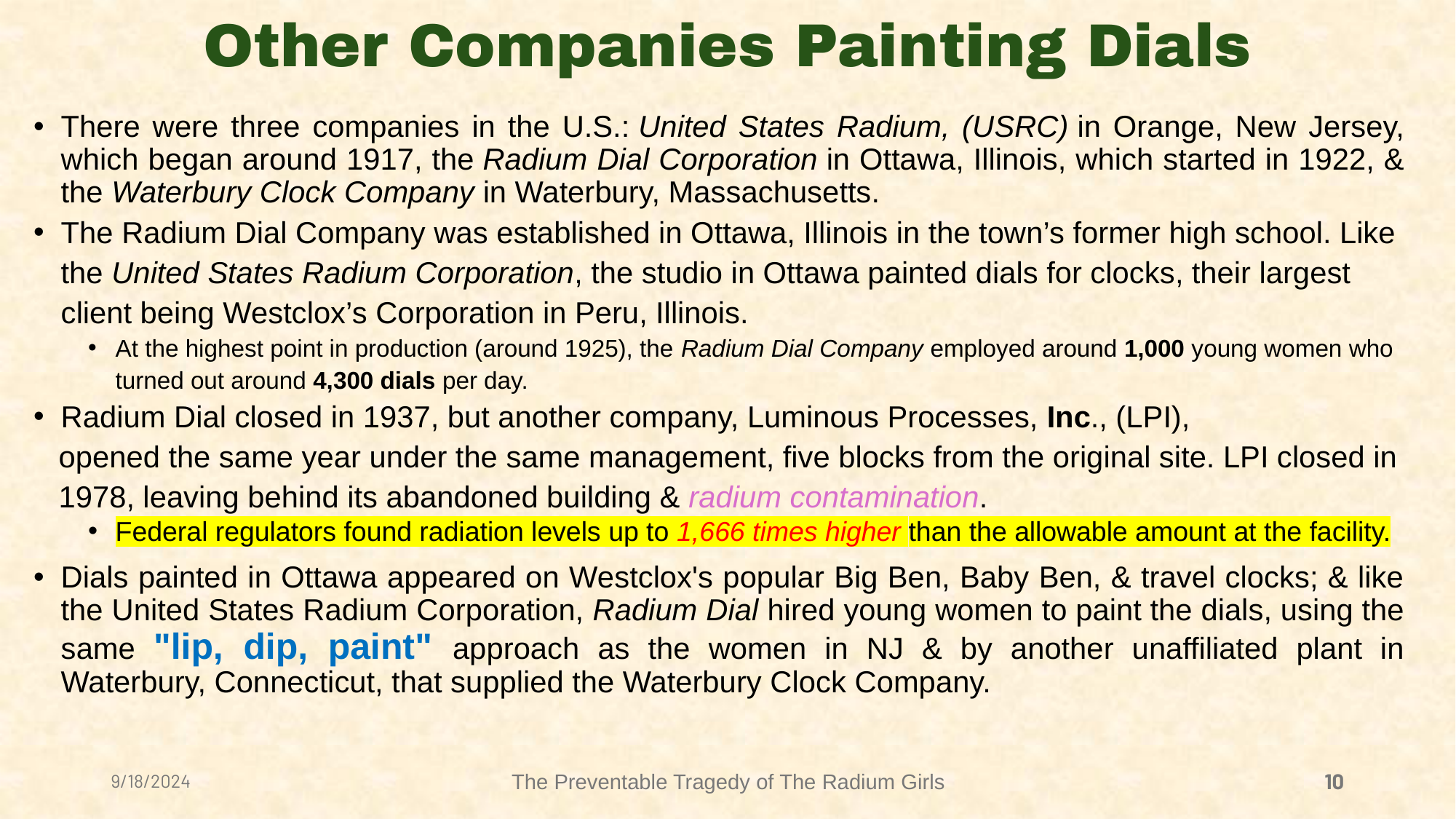

# Other Companies Painting Dials
There were three companies in the U.S.: United States Radium, (USRC) in Orange, New Jersey, which began around 1917, the Radium Dial Corporation in Ottawa, Illinois, which started in 1922, & the Waterbury Clock Company in Waterbury, Massachusetts.
The Radium Dial Company was established in Ottawa, Illinois in the town’s former high school. Like the United States Radium Corporation, the studio in Ottawa painted dials for clocks, their largest client being Westclox’s Corporation in Peru, Illinois.
At the highest point in production (around 1925), the Radium Dial Company employed around 1,000 young women who turned out around 4,300 dials per day.
Radium Dial closed in 1937, but another company, Luminous Processes, Inc., (LPI),
   opened the same year under the same management, five blocks from the original site. LPI closed in
   1978, leaving behind its abandoned building & radium contamination.
Federal regulators found radiation levels up to 1,666 times higher than the allowable amount at the facility.
Dials painted in Ottawa appeared on Westclox's popular Big Ben, Baby Ben, & travel clocks; & like the United States Radium Corporation, Radium Dial hired young women to paint the dials, using the same "lip, dip, paint" approach as the women in NJ & by another unaffiliated plant in Waterbury, Connecticut, that supplied the Waterbury Clock Company.
9/18/2024
The Preventable Tragedy of The Radium Girls
10